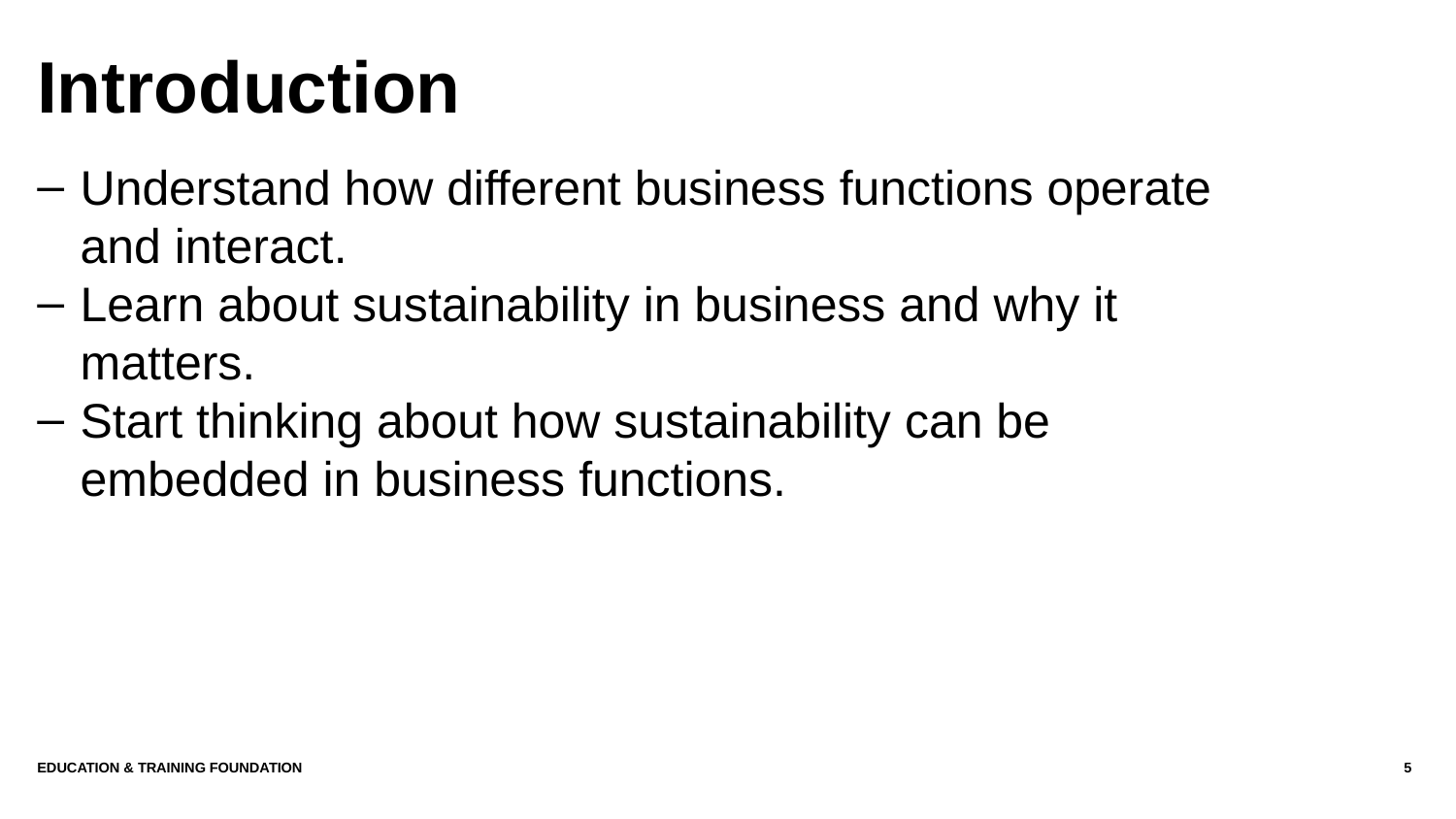

# Introduction
Understand how different business functions operate and interact.
Learn about sustainability in business and why it matters.
Start thinking about how sustainability can be embedded in business functions.
Education & Training Foundation
5